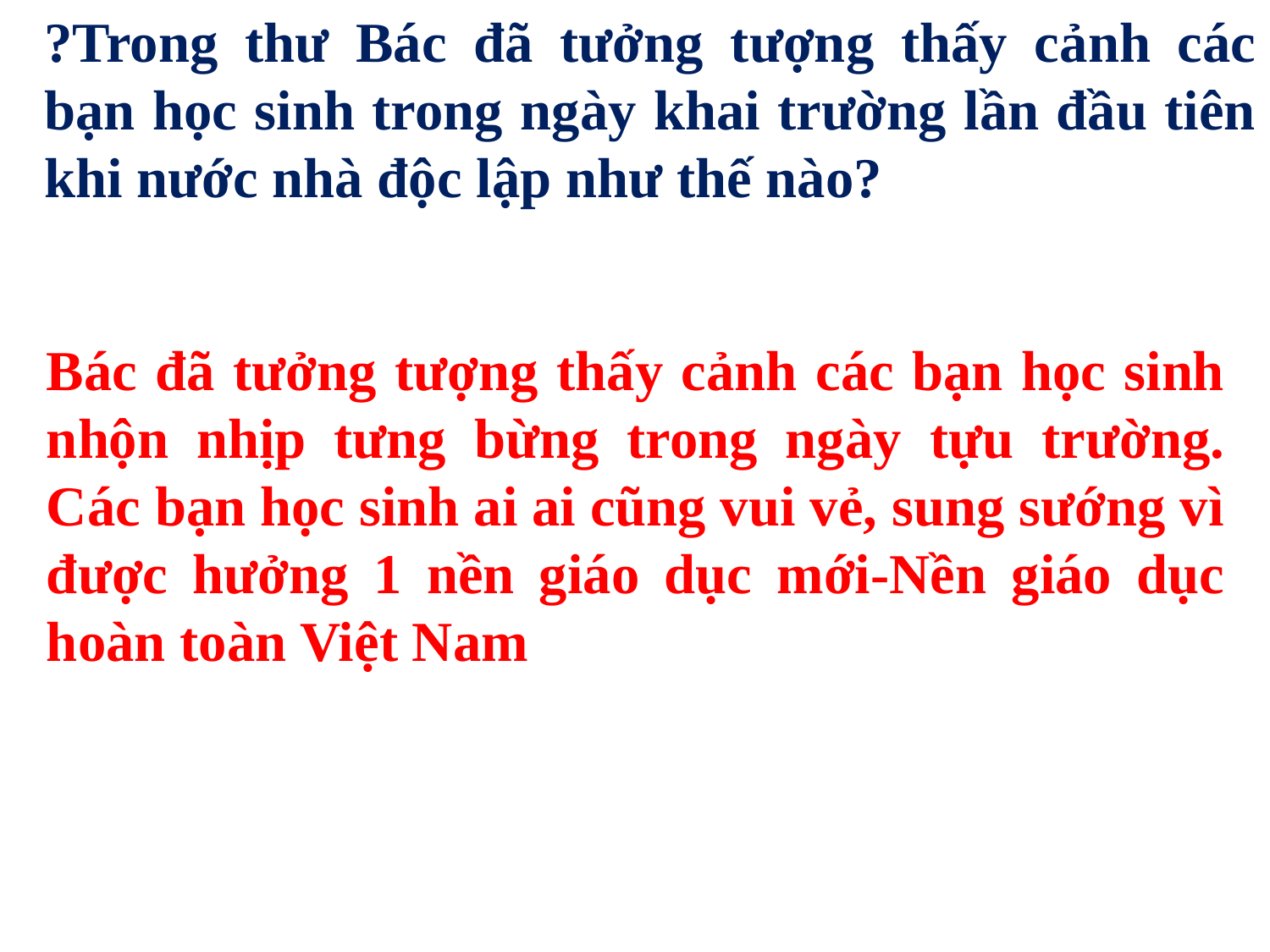

?Trong thư Bác đã tưởng tượng thấy cảnh các bạn học sinh trong ngày khai trường lần đầu tiên khi nước nhà độc lập như thế nào?
Bác đã tưởng tượng thấy cảnh các bạn học sinh nhộn nhịp tưng bừng trong ngày tựu trường. Các bạn học sinh ai ai cũng vui vẻ, sung sướng vì được hưởng 1 nền giáo dục mới-Nền giáo dục hoàn toàn Việt Nam